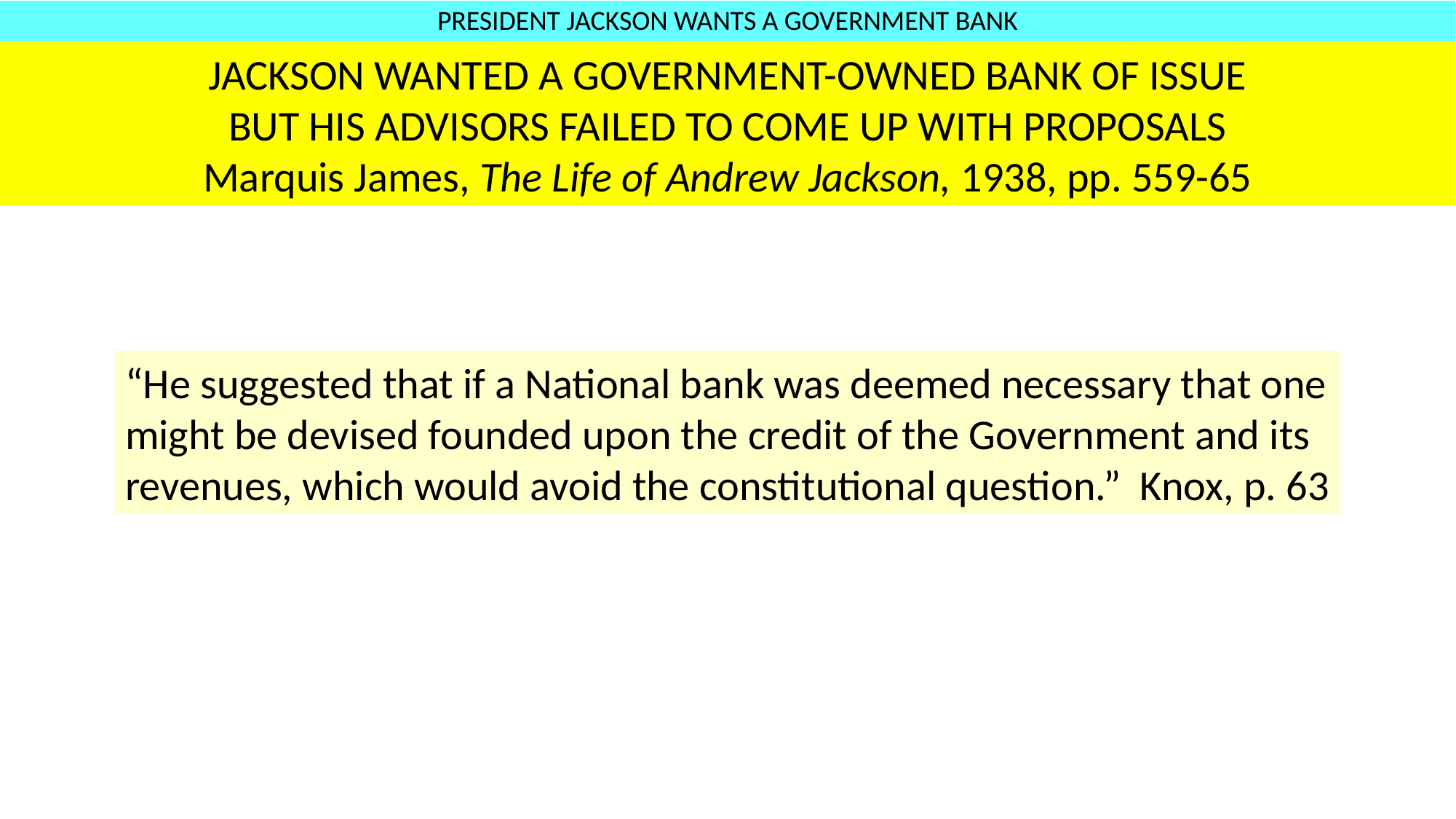

# PRESIDENT JACKSON WANTS A GOVERNMENT BANK
JACKSON WANTED A GOVERNMENT-OWNED BANK OF ISSUE
BUT HIS ADVISORS FAILED TO COME UP WITH PROPOSALS
Marquis James, The Life of Andrew Jackson, 1938, pp. 559-65

“He suggested that if a National bank was deemed necessary that one
might be devised founded upon the credit of the Government and its
revenues, which would avoid the constitutional question.”  Knox, p. 63